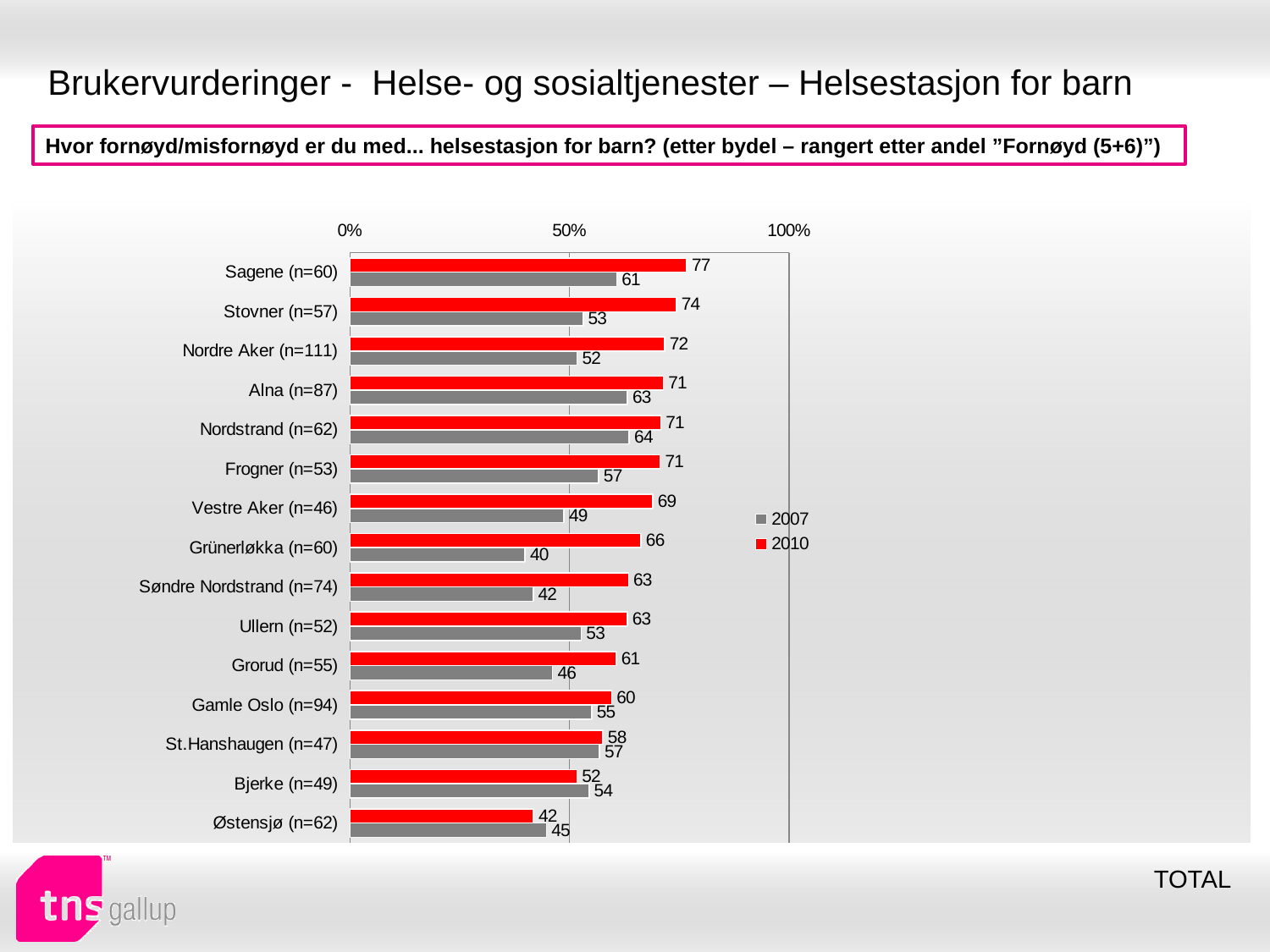

# Brukervurderinger -  Helse- og sosialtjenester – Helsestasjon for barn
Hvor fornøyd/misfornøyd er du med... helsestasjon for barn? (etter bydel – rangert etter andel ”Fornøyd (5+6)”)

### Chart

| Category | 2010 | 2007 |
|---|---|---|
| Sagene (n=60) | 76.71104 | 60.7745 |
| Stovner (n=57) | 74.33527 | 53.10865000000001 |
| Nordre Aker (n=111) | 71.63747 | 51.708100000000066 |
| Alna (n=87) | 71.35973999999999 | 63.220590000000065 |
| Nordstrand (n=62) | 70.78467 | 63.60788 |
| Frogner (n=53) | 70.63973999999999 | 56.61647 |
| Vestre Aker (n=46) | 68.97263 | 48.781060000000004 |
| Grünerløkka (n=60) | 66.28708 | 39.88428999999994 |
| Søndre Nordstrand (n=74) | 63.43587 | 41.75523000000001 |
| Ullern (n=52) | 63.165210000000066 | 52.68290000000001 |
| Grorud (n=55) | 60.647220000000004 | 46.129330000000074 |
| Gamle Oslo (n=94) | 59.59030000000001 | 55.04953000000001 |
| St.Hanshaugen (n=47) | 57.58799 | 56.856120000000004 |
| Bjerke (n=49) | 51.67642 | 54.47708 |
| Østensjø (n=62) | 41.82708 | 44.73156 |
TOTAL